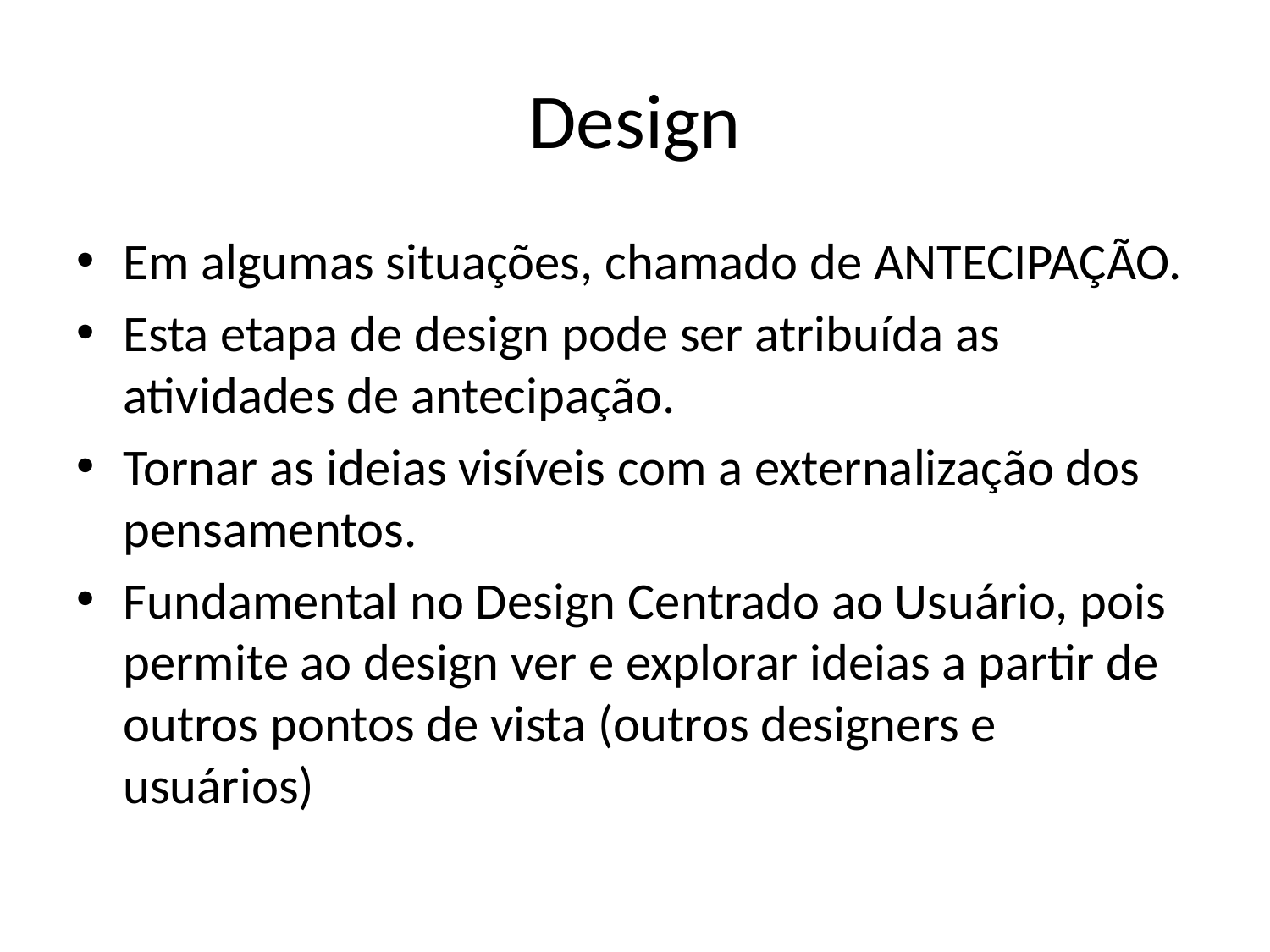

# Design
Em algumas situações, chamado de ANTECIPAÇÃO.
Esta etapa de design pode ser atribuída as atividades de antecipação.
Tornar as ideias visíveis com a externalização dos pensamentos.
Fundamental no Design Centrado ao Usuário, pois permite ao design ver e explorar ideias a partir de outros pontos de vista (outros designers e usuários)